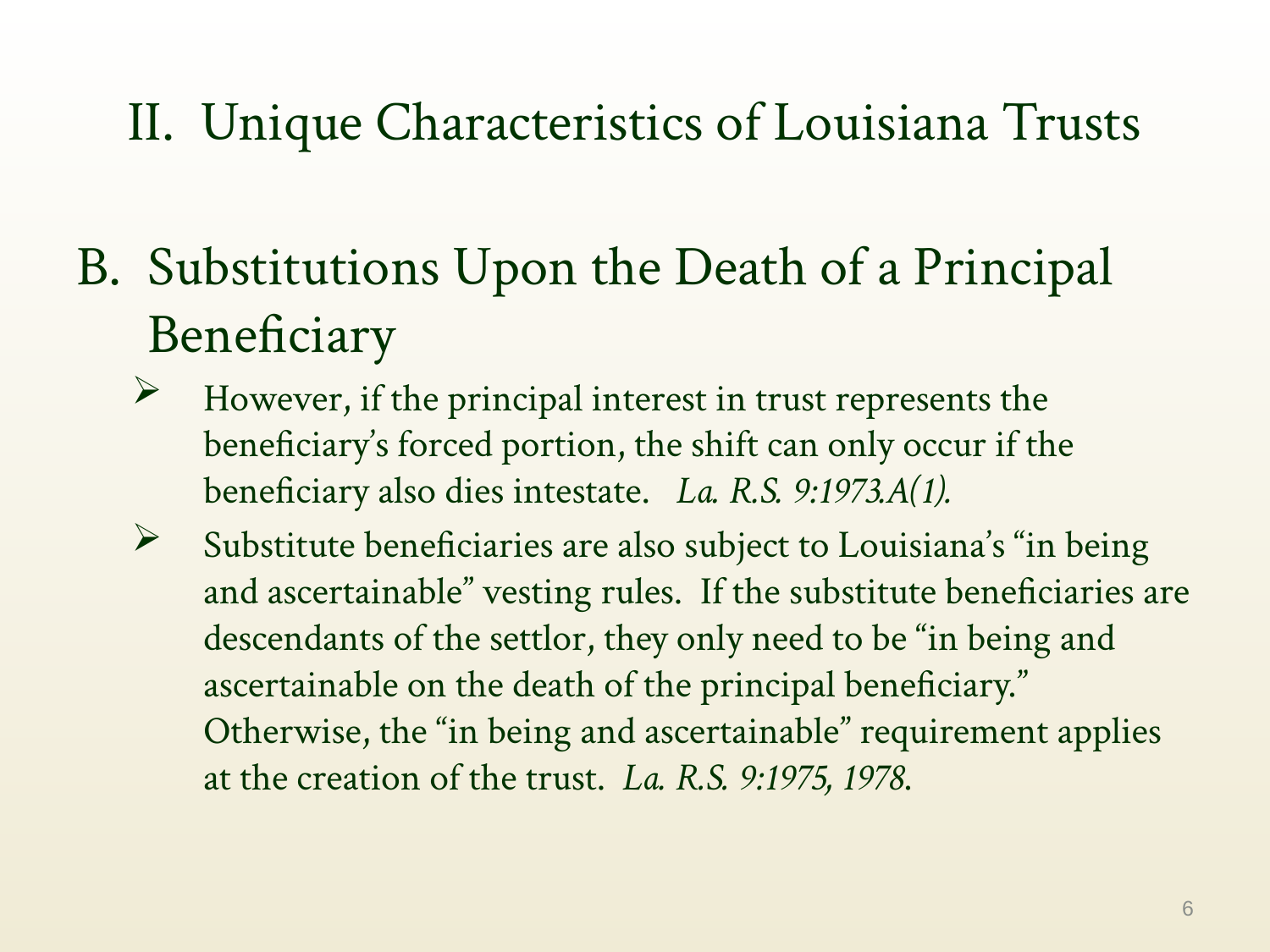

# II.  Unique Characteristics of Louisiana Trusts
Substitutions Upon the Death of a Principal Beneficiary
However, if the principal interest in trust represents the beneficiary’s forced portion, the shift can only occur if the beneficiary also dies intestate.   La. R.S. 9:1973.A(1).
Substitute beneficiaries are also subject to Louisiana’s “in being and ascertainable” vesting rules.  If the substitute beneficiaries are descendants of the settlor, they only need to be “in being and ascertainable on the death of the principal beneficiary.”   Otherwise, the “in being and ascertainable” requirement applies at the creation of the trust.  La. R.S. 9:1975, 1978.

6